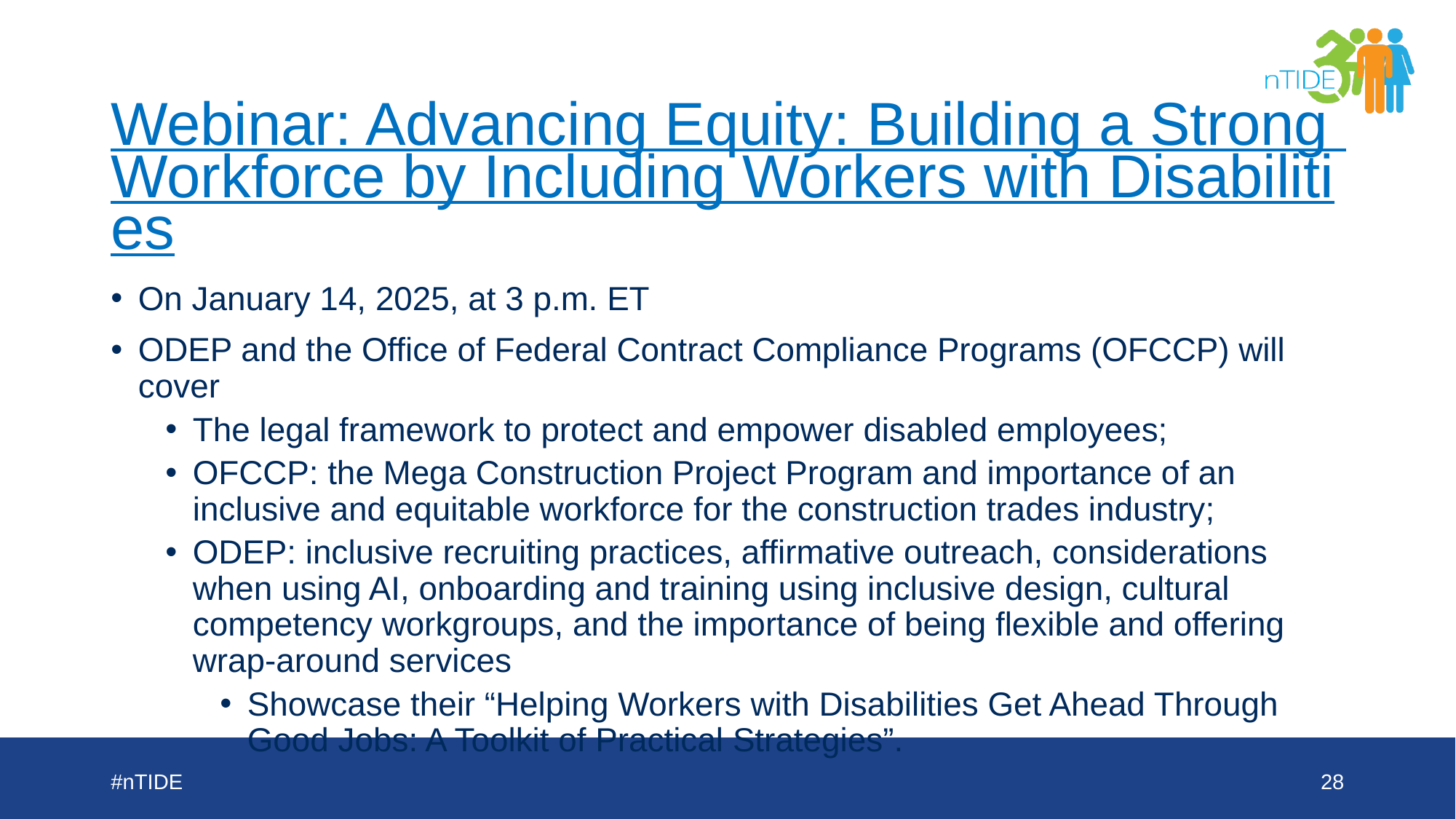

# Webinar: Advancing Equity: Building a Strong Workforce by Including Workers with Disabilities
On January 14, 2025, at 3 p.m. ET
ODEP and the Office of Federal Contract Compliance Programs (OFCCP) will cover
The legal framework to protect and empower disabled employees;
OFCCP: the Mega Construction Project Program and importance of an inclusive and equitable workforce for the construction trades industry;
ODEP: inclusive recruiting practices, affirmative outreach, considerations when using AI, onboarding and training using inclusive design, cultural competency workgroups, and the importance of being flexible and offering wrap-around services
Showcase their “Helping Workers with Disabilities Get Ahead Through Good Jobs: A Toolkit of Practical Strategies”.
#nTIDE
28